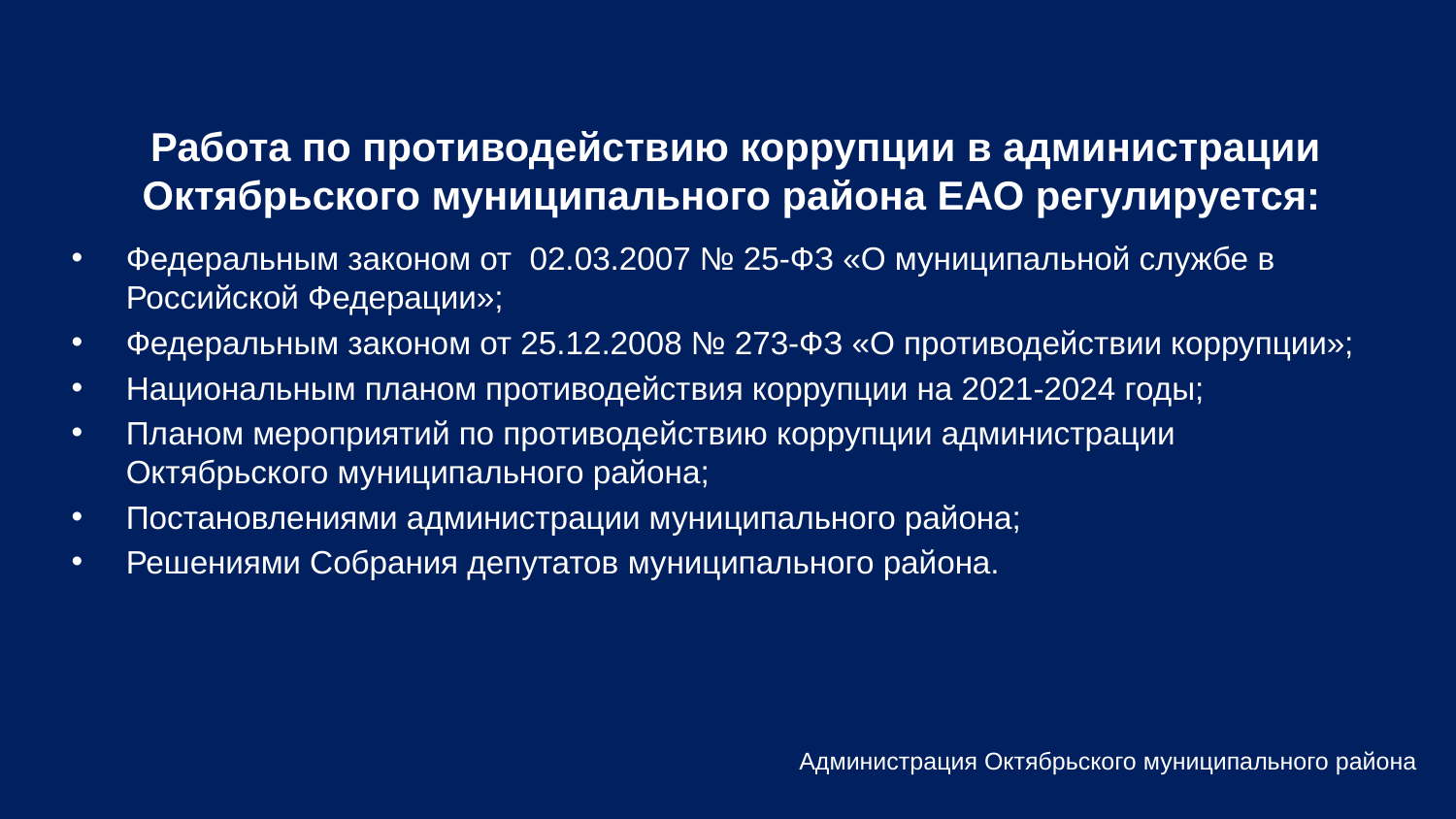

# Работа по противодействию коррупции в администрации Октябрьского муниципального района ЕАО регулируется:
Федеральным законом от  02.03.2007 № 25-ФЗ «О муниципальной службе в Российской Федерации»;
Федеральным законом от 25.12.2008 № 273-ФЗ «О противодействии коррупции»;
Национальным планом противодействия коррупции на 2021-2024 годы;
Планом мероприятий по противодействию коррупции администрации Октябрьского муниципального района;
Постановлениями администрации муниципального района;
Решениями Собрания депутатов муниципального района.
Администрация Октябрьского муниципального района